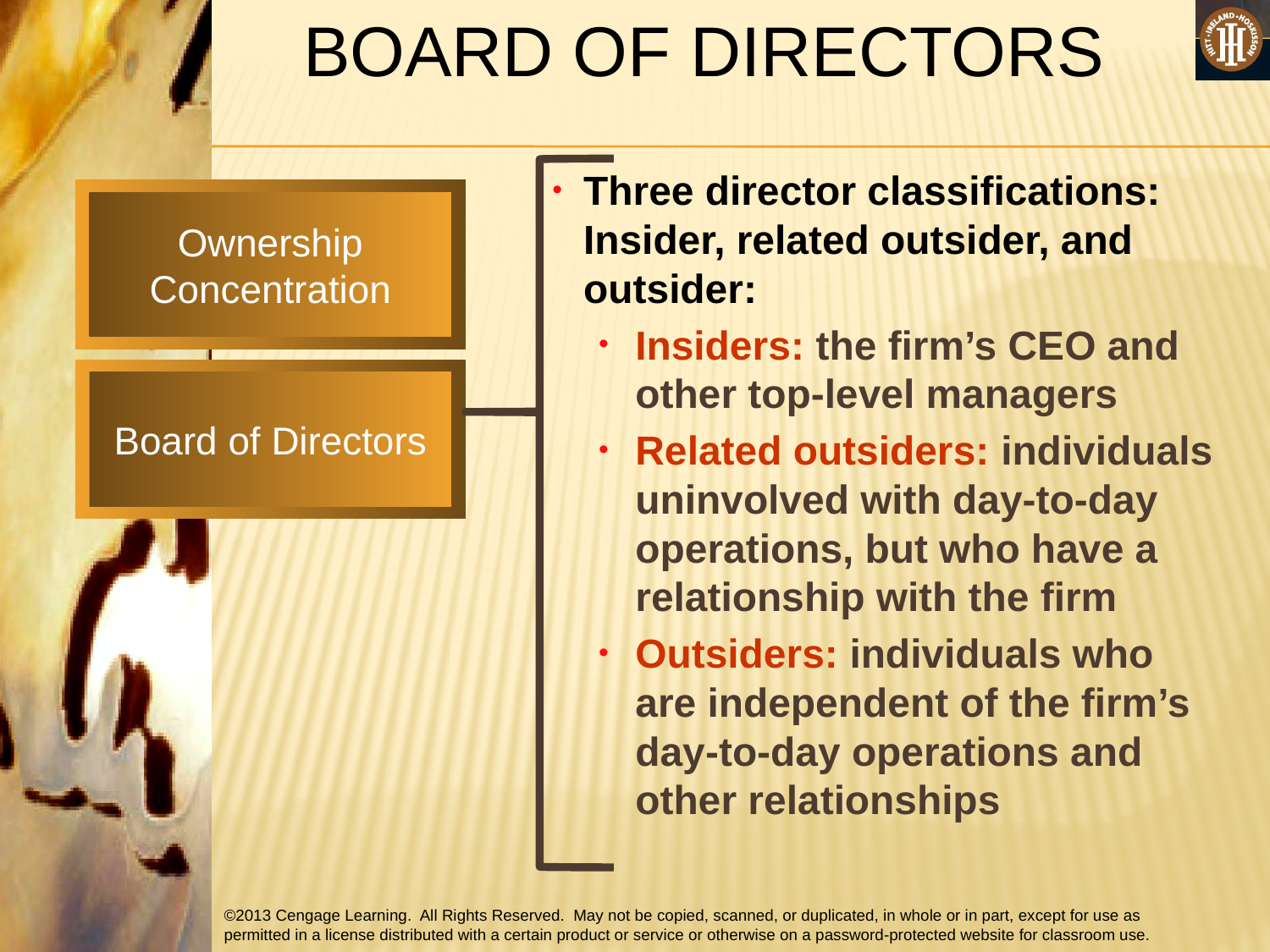

BOARD OF DIRECTORS

Three director classifications:  Insider, related outsider, and outsider:
Insiders: the firm’s CEO and other top-level managers
Related outsiders: individuals uninvolved with day-to-day operations, but who have a relationship with the firm
Outsiders: individuals who are independent of the firm’s day-to-day operations and other relationships

Ownership
Concentration

Board of Directors